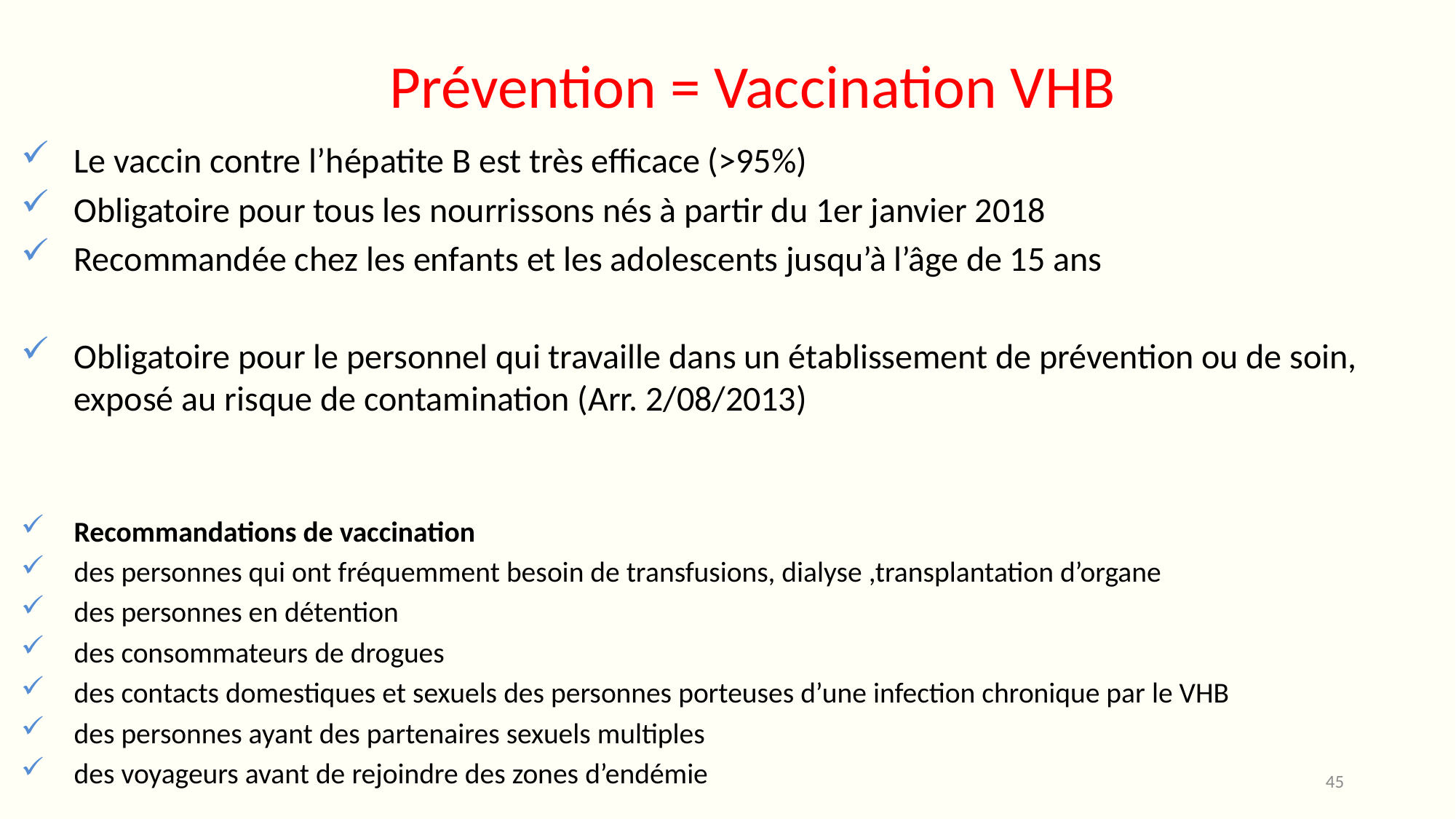

# Prévention = Vaccination VHB
Le vaccin contre l’hépatite B est très efficace (>95%)
Obligatoire pour tous les nourrissons nés à partir du 1er janvier 2018
Recommandée chez les enfants et les adolescents jusqu’à l’âge de 15 ans

Obligatoire pour le personnel qui travaille dans un établissement de prévention ou de soin, exposé au risque de contamination (Arr. 2/08/2013)

Recommandations de vaccination
des personnes qui ont fréquemment besoin de transfusions, dialyse ,transplantation d’organe
des personnes en détention
des consommateurs de drogues
des contacts domestiques et sexuels des personnes porteuses d’une infection chronique par le VHB
des personnes ayant des partenaires sexuels multiples
des voyageurs avant de rejoindre des zones d’endémie

45